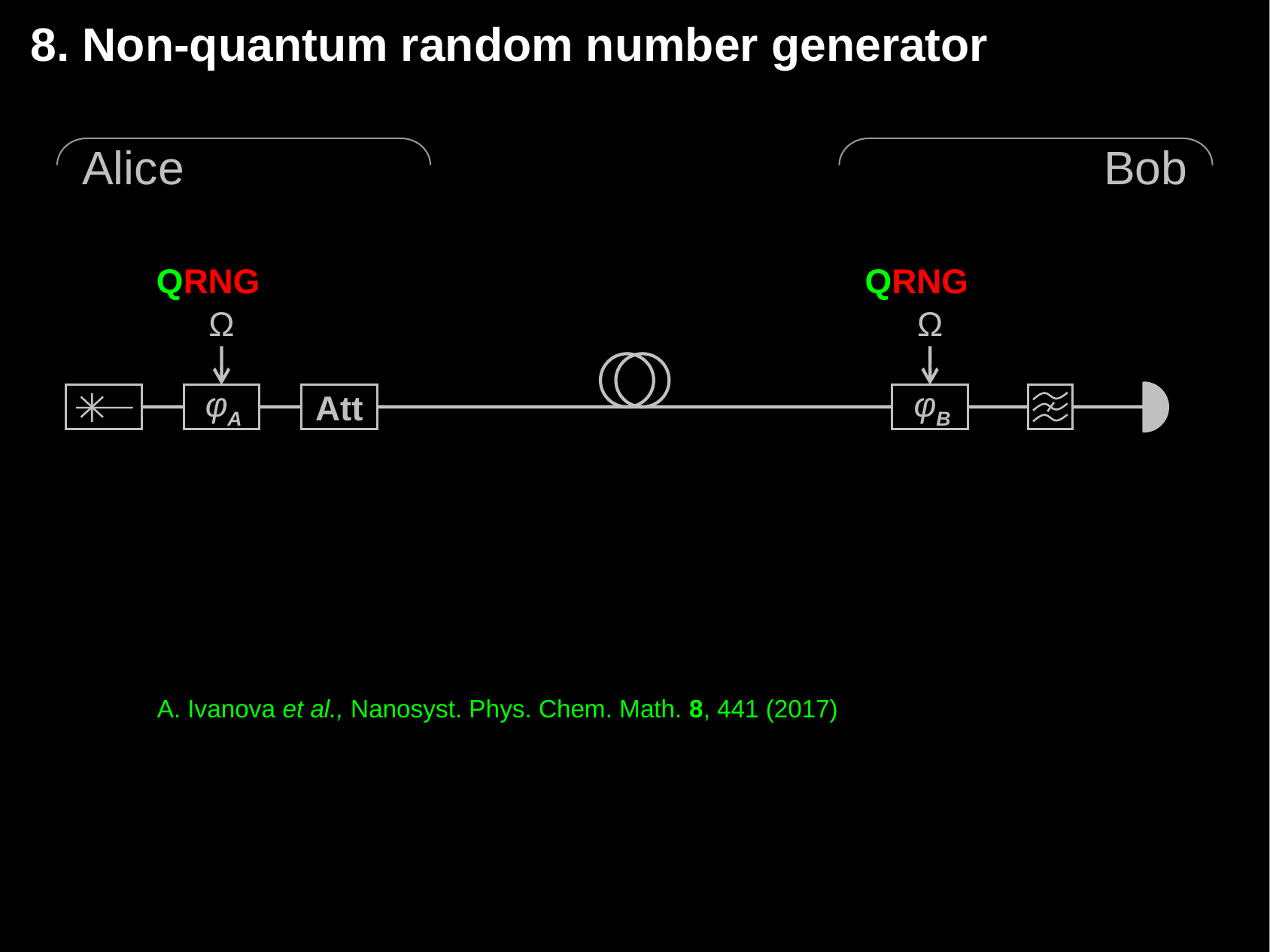

# 8. Non-quantum random number generator

Alice

Bob
Ω

φA

Ω

φB

Att

Q
RNG
Q
RNG
A. Ivanova et al., Nanosyst. Phys. Chem. Math. 8, 441 (2017)